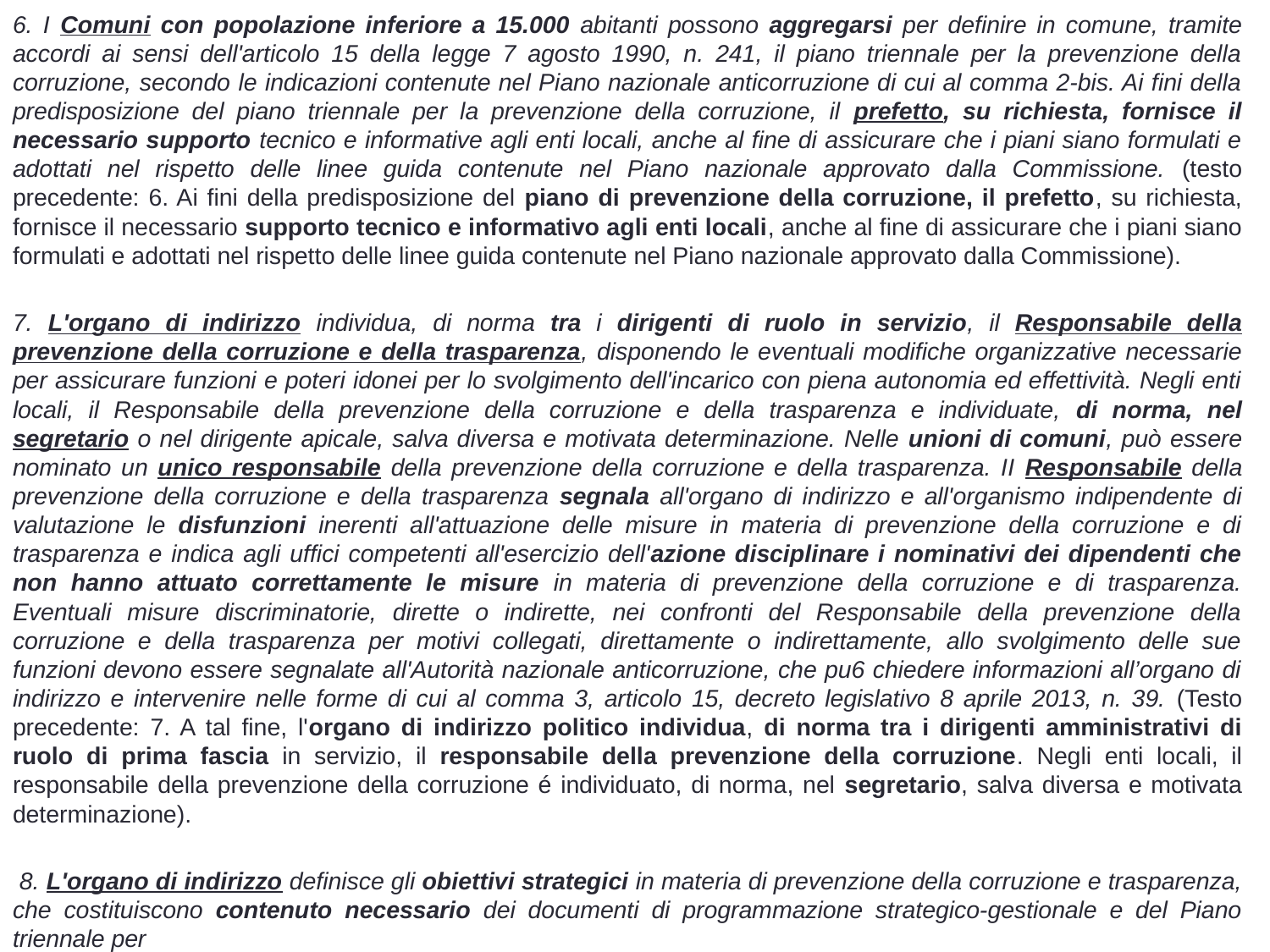

6. I Comuni con popolazione inferiore a 15.000 abitanti possono aggregarsi per definire in comune, tramite accordi ai sensi dell'articolo 15 della legge 7 agosto 1990, n. 241, il piano triennale per la prevenzione della corruzione, secondo le indicazioni contenute nel Piano nazionale anticorruzione di cui al comma 2-bis. Ai fini della predisposizione del piano triennale per la prevenzione della corruzione, il prefetto, su richiesta, fornisce il necessario supporto tecnico e informative agli enti locali, anche al fine di assicurare che i piani siano formulati e adottati nel rispetto delle linee guida contenute nel Piano nazionale approvato dalla Commissione. (testo precedente: 6. Ai fini della predisposizione del piano di prevenzione della corruzione, il prefetto, su richiesta, fornisce il necessario supporto tecnico e informativo agli enti locali, anche al fine di assicurare che i piani siano formulati e adottati nel rispetto delle linee guida contenute nel Piano nazionale approvato dalla Commissione).

7. L'organo di indirizzo individua, di norma tra i dirigenti di ruolo in servizio, il Responsabile della prevenzione della corruzione e della trasparenza, disponendo le eventuali modifiche organizzative necessarie per assicurare funzioni e poteri idonei per lo svolgimento dell'incarico con piena autonomia ed effettività. Negli enti locali, il Responsabile della prevenzione della corruzione e della trasparenza e individuate, di norma, nel segretario o nel dirigente apicale, salva diversa e motivata determinazione. Nelle unioni di comuni, può essere nominato un unico responsabile della prevenzione della corruzione e della trasparenza. II Responsabile della prevenzione della corruzione e della trasparenza segnala all'organo di indirizzo e all'organismo indipendente di valutazione le disfunzioni inerenti all'attuazione delle misure in materia di prevenzione della corruzione e di trasparenza e indica agli uffici competenti all'esercizio dell'azione disciplinare i nominativi dei dipendenti che non hanno attuato correttamente le misure in materia di prevenzione della corruzione e di trasparenza. Eventuali misure discriminatorie, dirette o indirette, nei confronti del Responsabile della prevenzione della corruzione e della trasparenza per motivi collegati, direttamente o indirettamente, allo svolgimento delle sue funzioni devono essere segnalate all'Autorità nazionale anticorruzione, che pu6 chiedere informazioni all’organo di indirizzo e intervenire nelle forme di cui al comma 3, articolo 15, decreto legislativo 8 aprile 2013, n. 39. (Testo precedente: 7. A tal fine, l'organo di indirizzo politico individua, di norma tra i dirigenti amministrativi di ruolo di prima fascia in servizio, il responsabile della prevenzione della corruzione. Negli enti locali, il responsabile della prevenzione della corruzione é individuato, di norma, nel segretario, salva diversa e motivata determinazione).

 8. L'organo di indirizzo definisce gli obiettivi strategici in materia di prevenzione della corruzione e trasparenza, che costituiscono contenuto necessario dei documenti di programmazione strategico-gestionale e del Piano triennale per

36